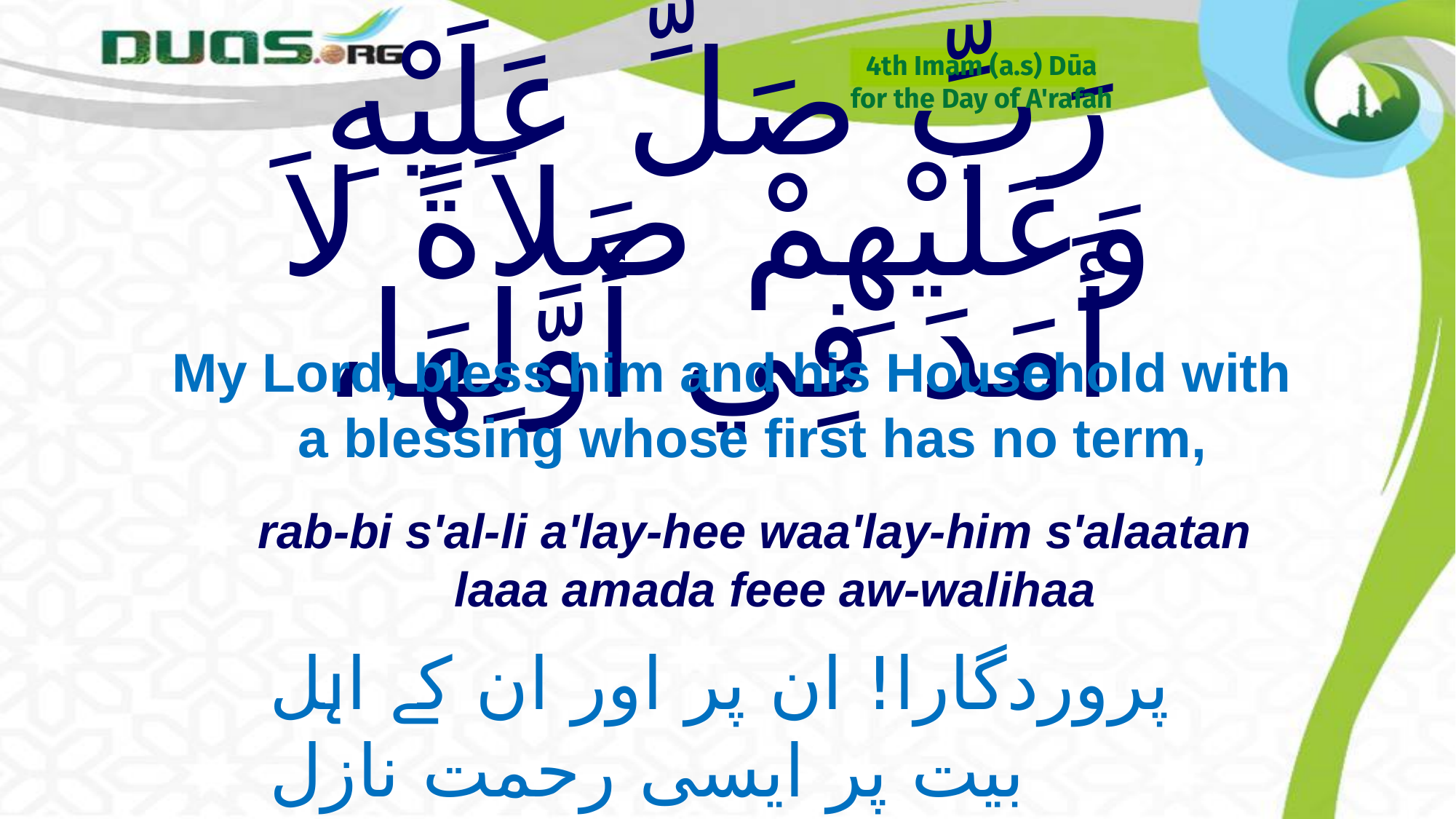

4th Imam (a.s) Dūa
for the Day of A'rafah
# رَبِّ صَلِّ عَلَيْهِ وَعَلَيْهِمْ صَلاَةً لاَ أَمَدَ فِي أَوَّلِهَا،
My Lord, bless him and his Household with a blessing whose first has no term,
rab-bi s'al-li a'lay-hee waa'lay-him s'alaatan laaa amada feee aw-walihaa
پروردگارا! ان پر اور ان کے اہل بیت پر ایسی رحمت نازل
           فرما کہ نہ اس کی ابتدا کی کوئی مدت